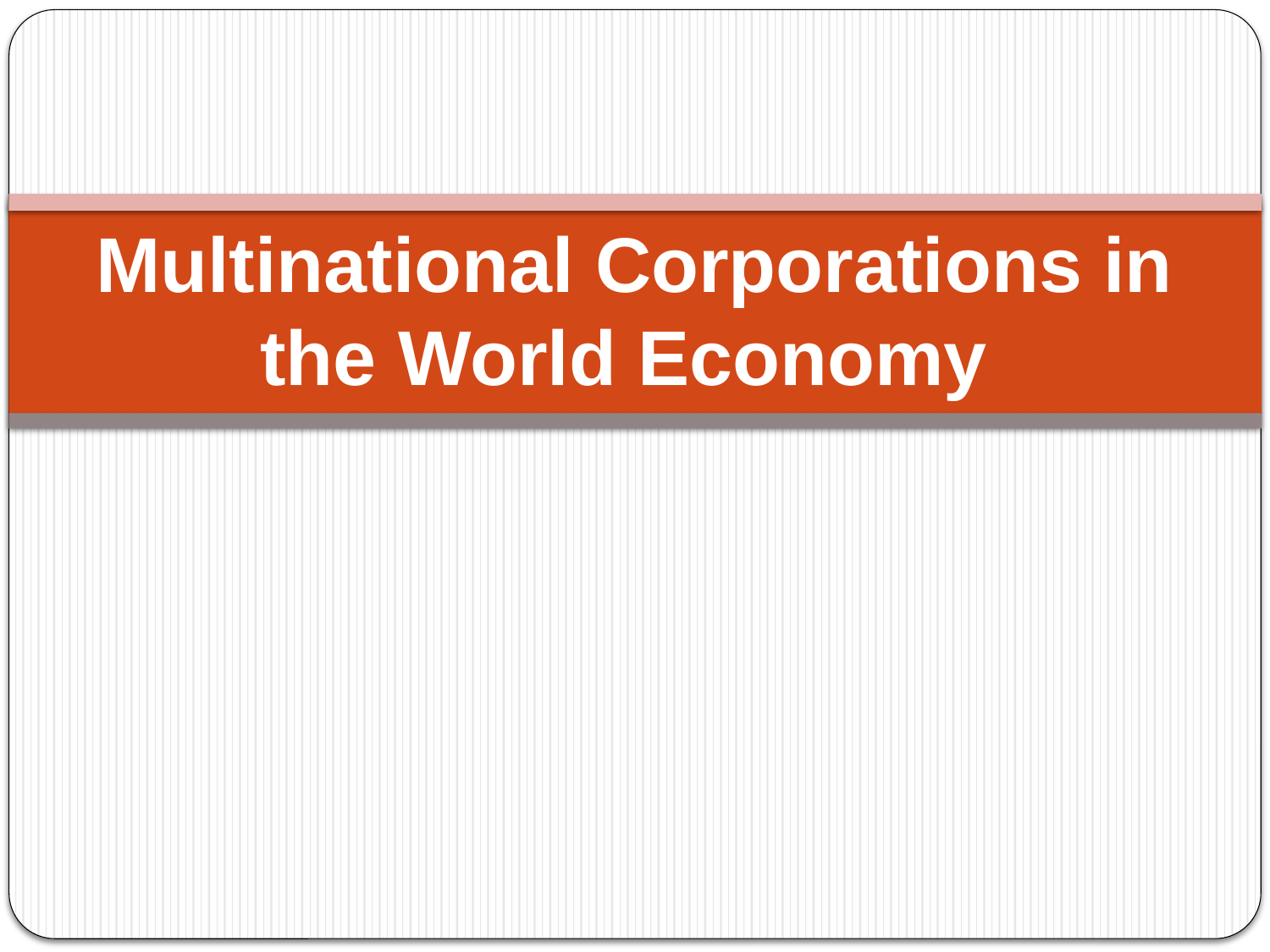

# Multinational Corporations in the World Economy